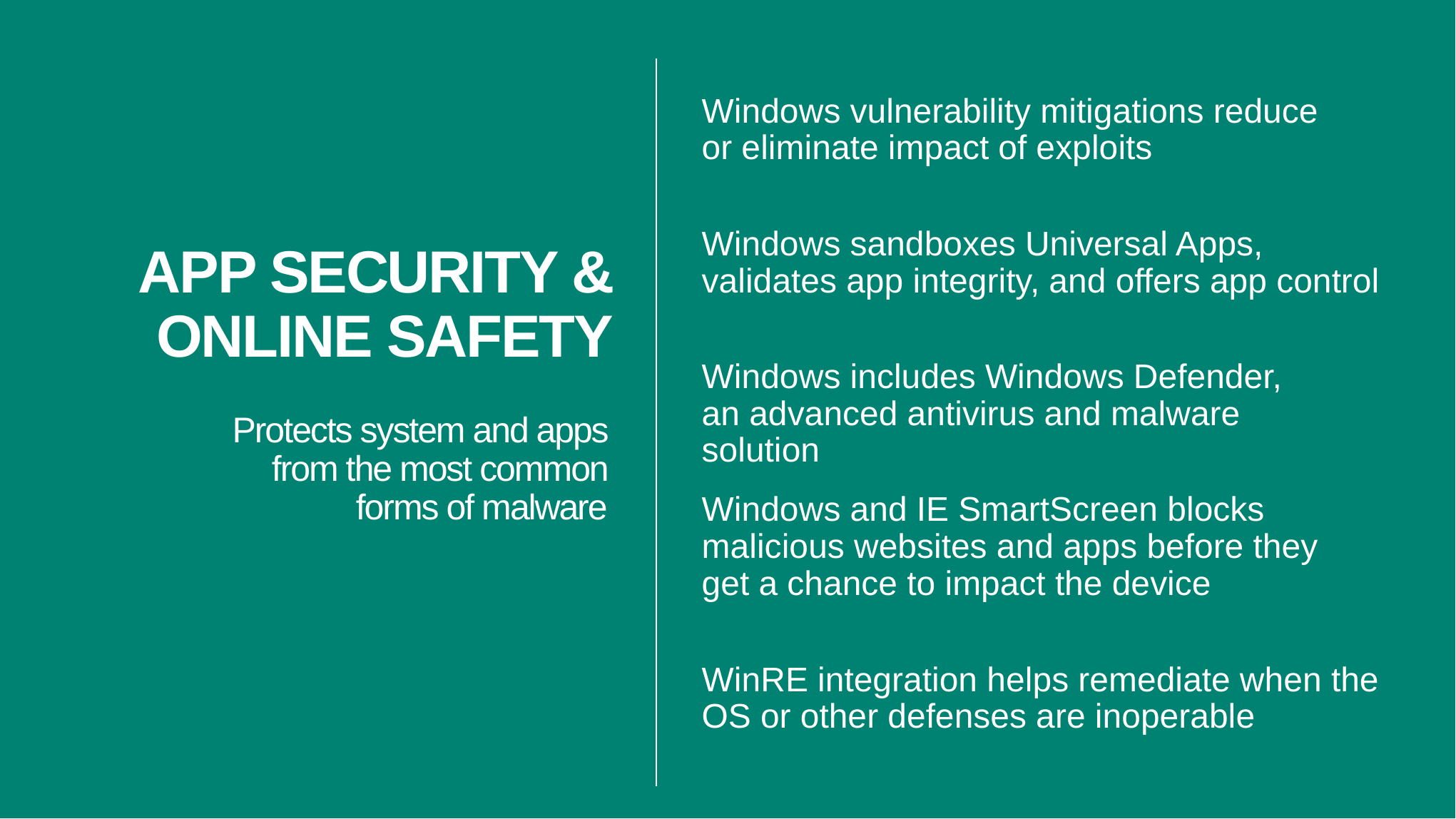

Windows vulnerability mitigations reduce or eliminate impact of exploits
Windows sandboxes Universal Apps, validates app integrity, and offers app control
APP SECURITY & ONLINE SAFETY
Windows includes Windows Defender, an advanced antivirus and malware solution
Protects system and apps from the most common forms of malware
Windows and IE SmartScreen blocks malicious websites and apps before they get a chance to impact the device
WinRE integration helps remediate when the OS or other defenses are inoperable